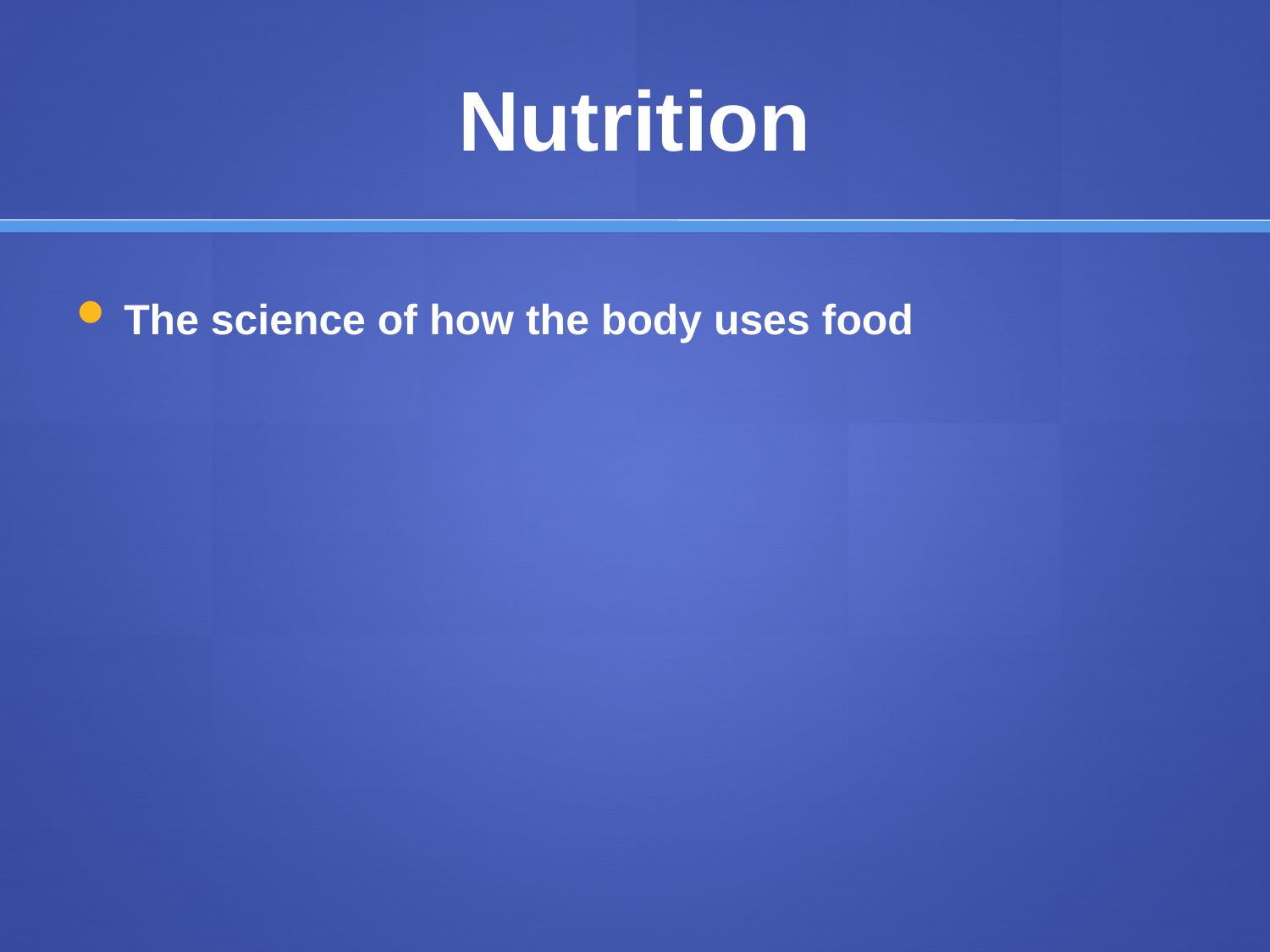

# Nutrition
The science of how the body uses food